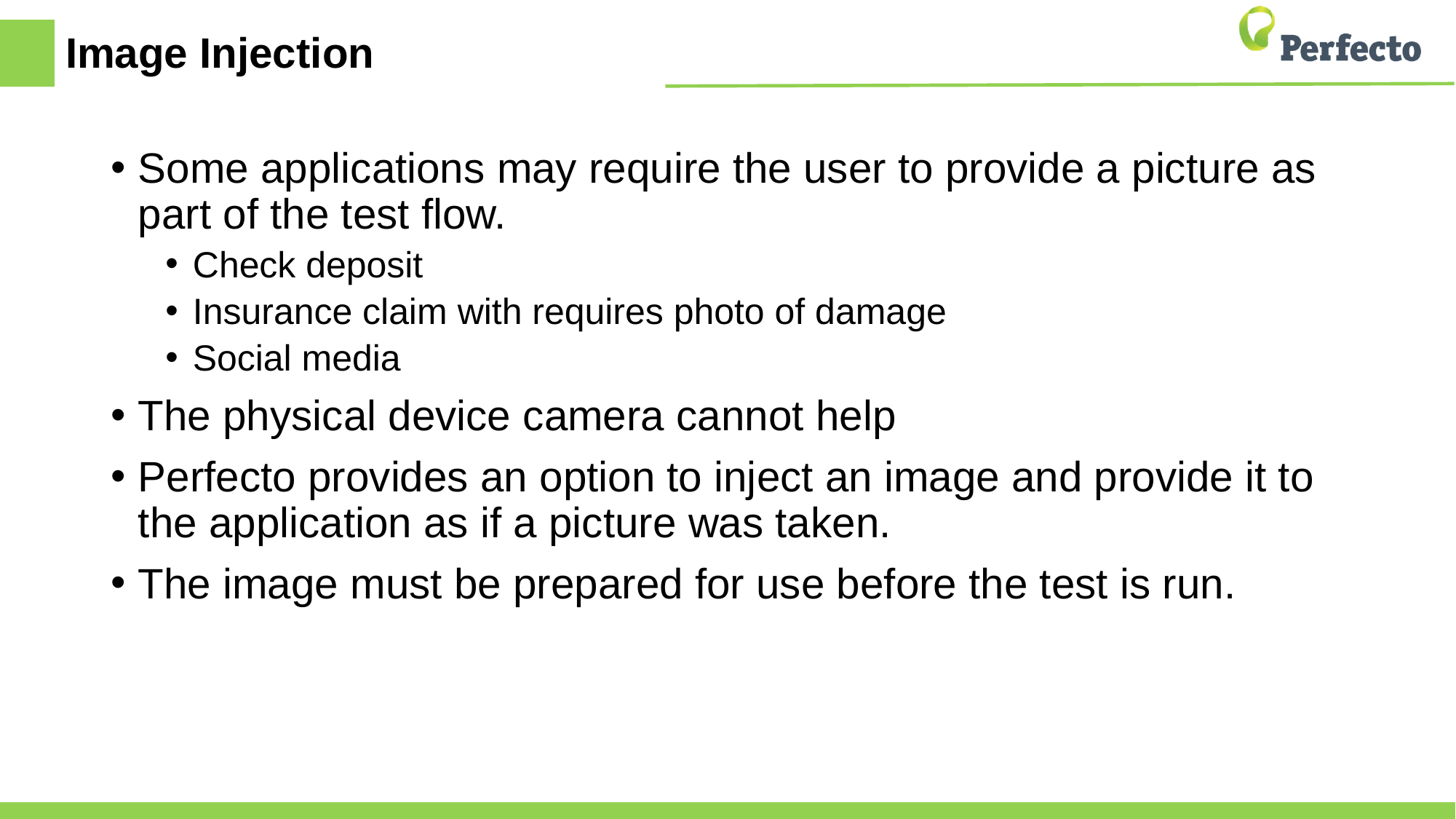

# Image Injection
Some applications may require the user to provide a picture as part of the test flow.
Check deposit
Insurance claim with requires photo of damage
Social media
The physical device camera cannot help
Perfecto provides an option to inject an image and provide it to the application as if a picture was taken.
The image must be prepared for use before the test is run.